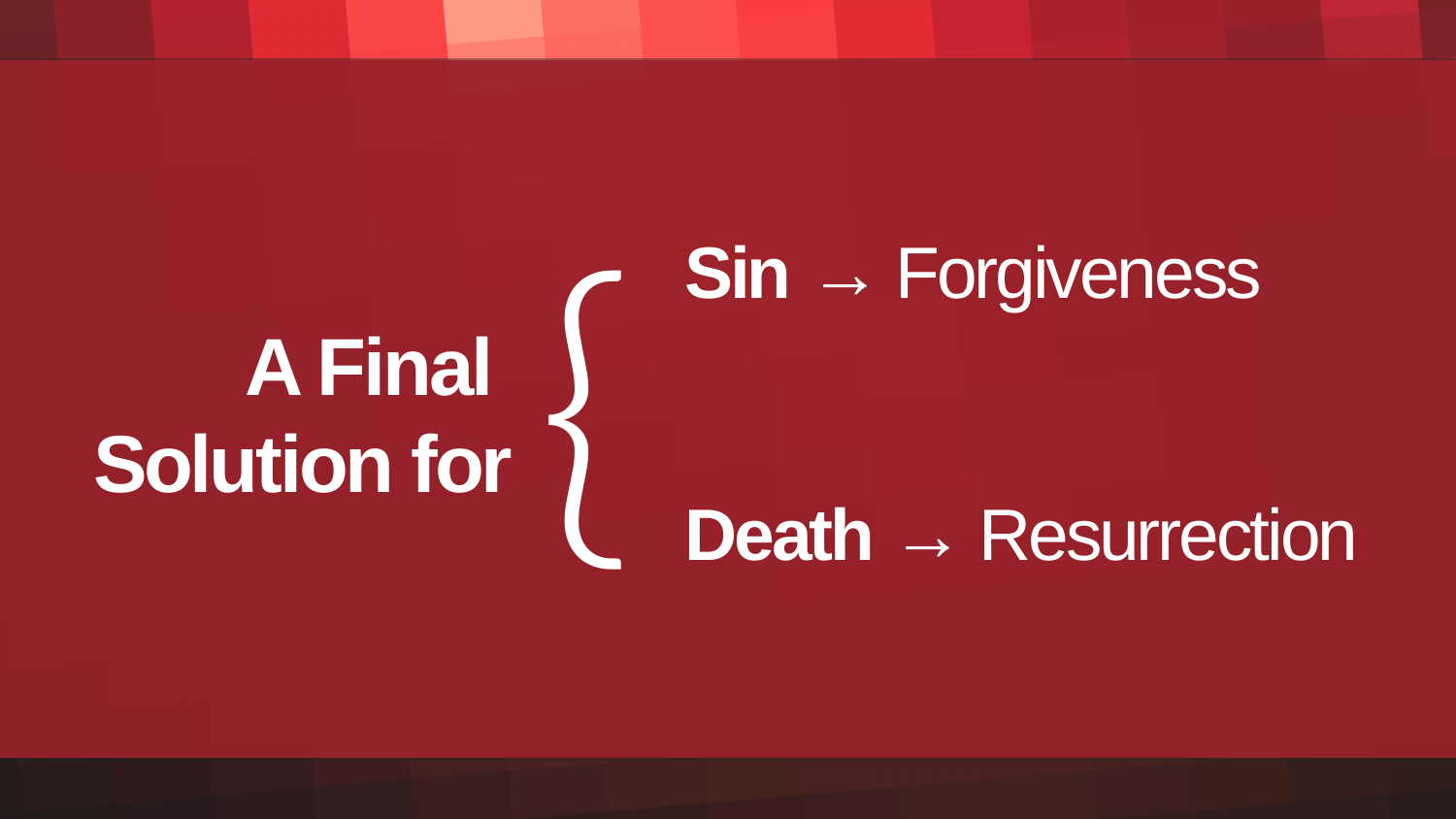

{
Sin → Forgiveness

Death → Resurrection
# A Final Solution for